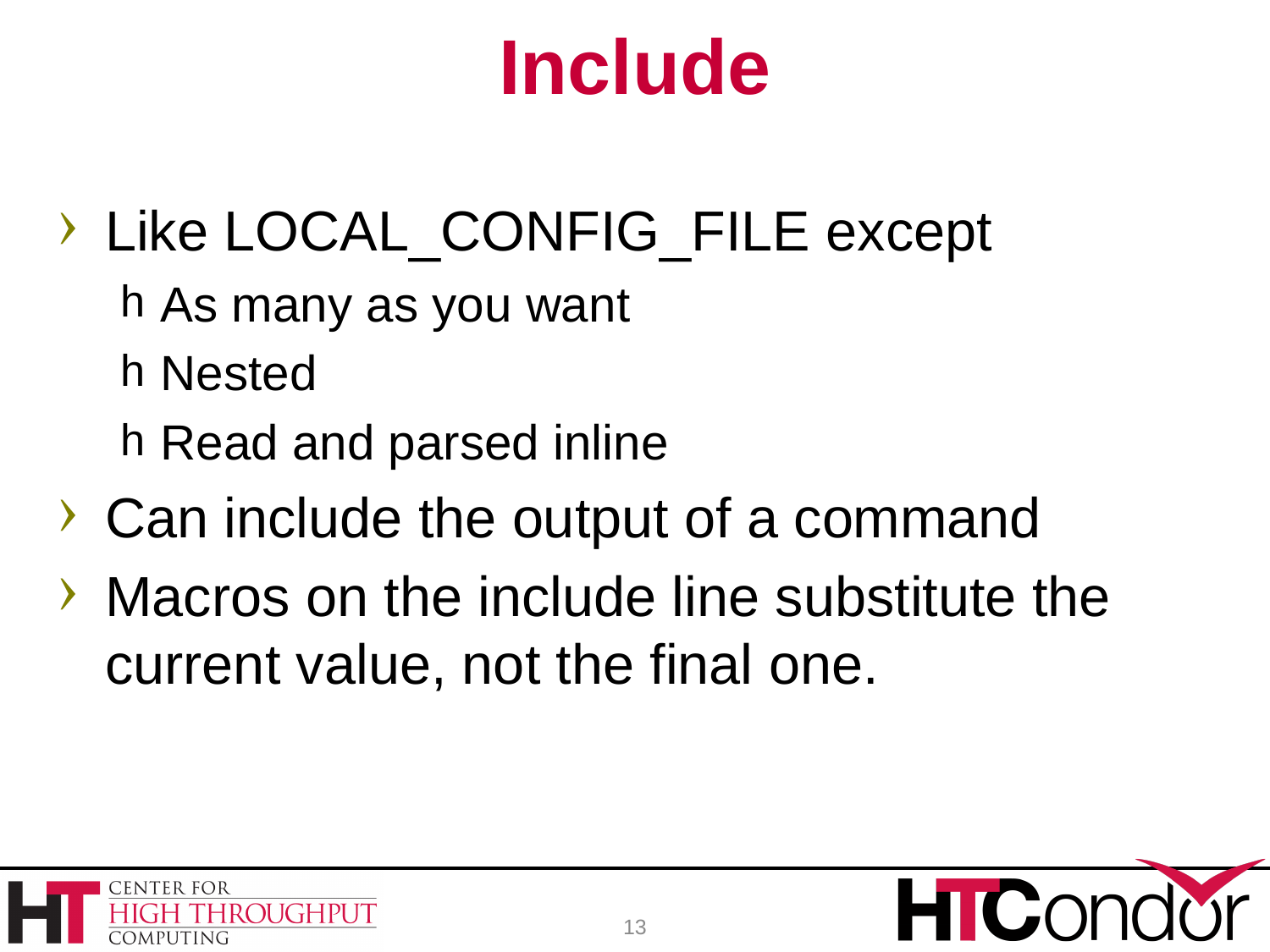

# Include
Like LOCAL_CONFIG_FILE except
As many as you want
Nested
Read and parsed inline
Can include the output of a command
Macros on the include line substitute the current value, not the final one.
13